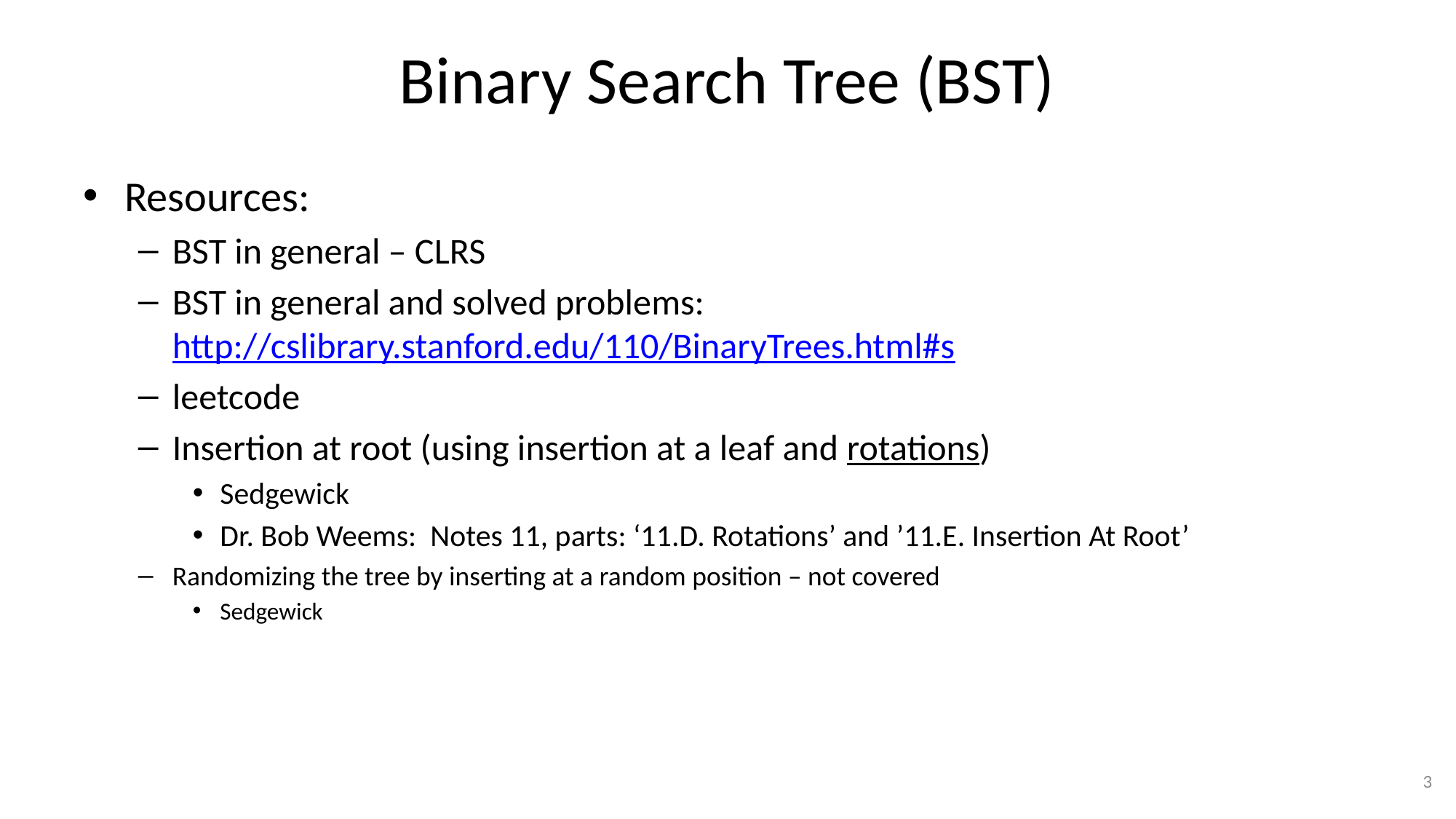

# Binary Search Tree (BST)
Resources:
BST in general – CLRS
BST in general and solved problems: http://cslibrary.stanford.edu/110/BinaryTrees.html#s
leetcode
Insertion at root (using insertion at a leaf and rotations)
Sedgewick
Dr. Bob Weems:  Notes 11, parts: ‘11.D. Rotations’ and ’11.E. Insertion At Root’
Randomizing the tree by inserting at a random position – not covered
Sedgewick

3